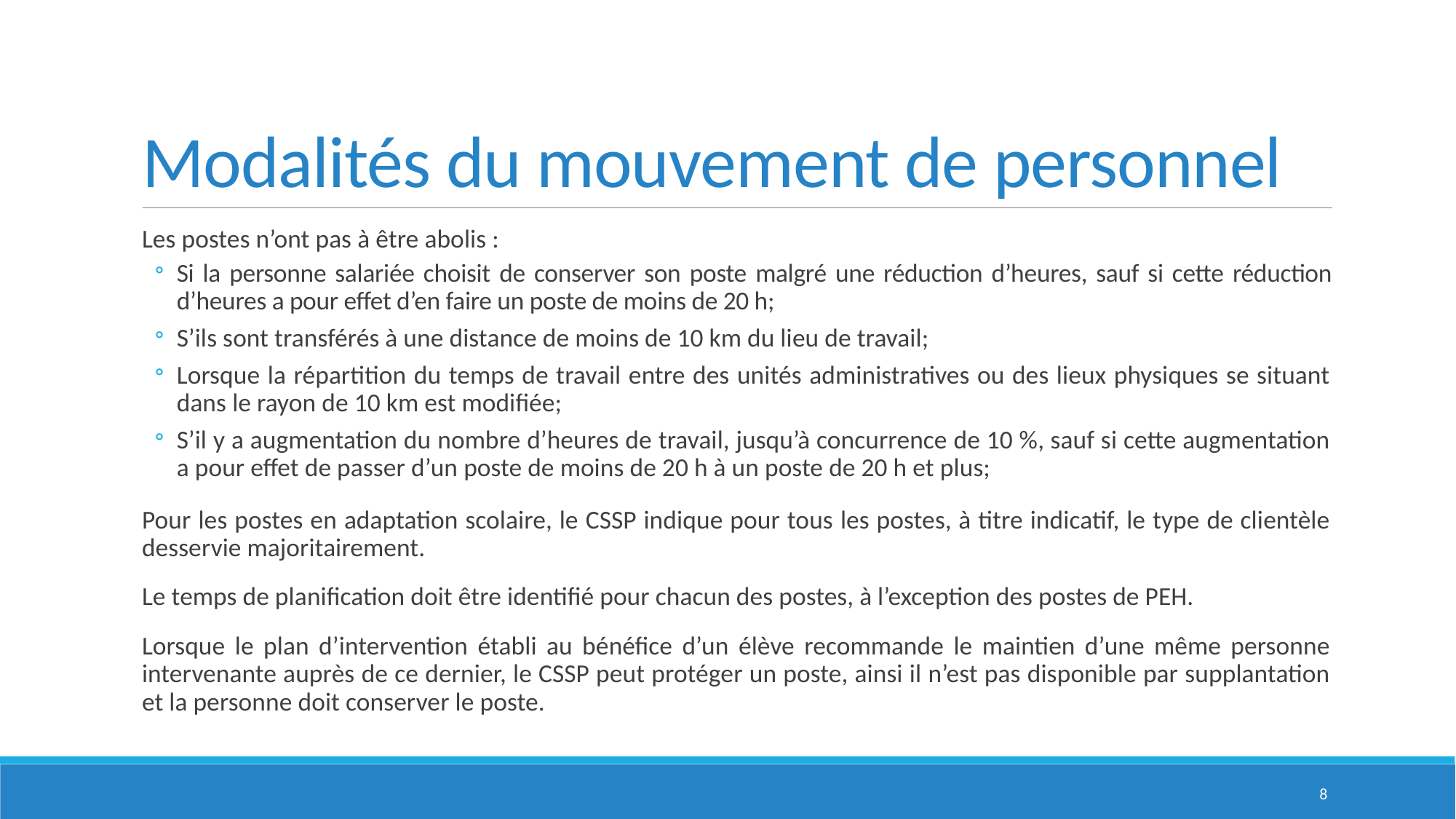

# Modalités du mouvement de personnel
Les postes n’ont pas à être abolis :
Si la personne salariée choisit de conserver son poste malgré une réduction d’heures, sauf si cette réduction d’heures a pour effet d’en faire un poste de moins de 20 h;
S’ils sont transférés à une distance de moins de 10 km du lieu de travail;
Lorsque la répartition du temps de travail entre des unités administratives ou des lieux physiques se situant dans le rayon de 10 km est modifiée;
S’il y a augmentation du nombre d’heures de travail, jusqu’à concurrence de 10 %, sauf si cette augmentation a pour effet de passer d’un poste de moins de 20 h à un poste de 20 h et plus;
Pour les postes en adaptation scolaire, le CSSP indique pour tous les postes, à titre indicatif, le type de clientèle desservie majoritairement.
Le temps de planification doit être identifié pour chacun des postes, à l’exception des postes de PEH.
Lorsque le plan d’intervention établi au bénéfice d’un élève recommande le maintien d’une même personne intervenante auprès de ce dernier, le CSSP peut protéger un poste, ainsi il n’est pas disponible par supplantation et la personne doit conserver le poste.
8